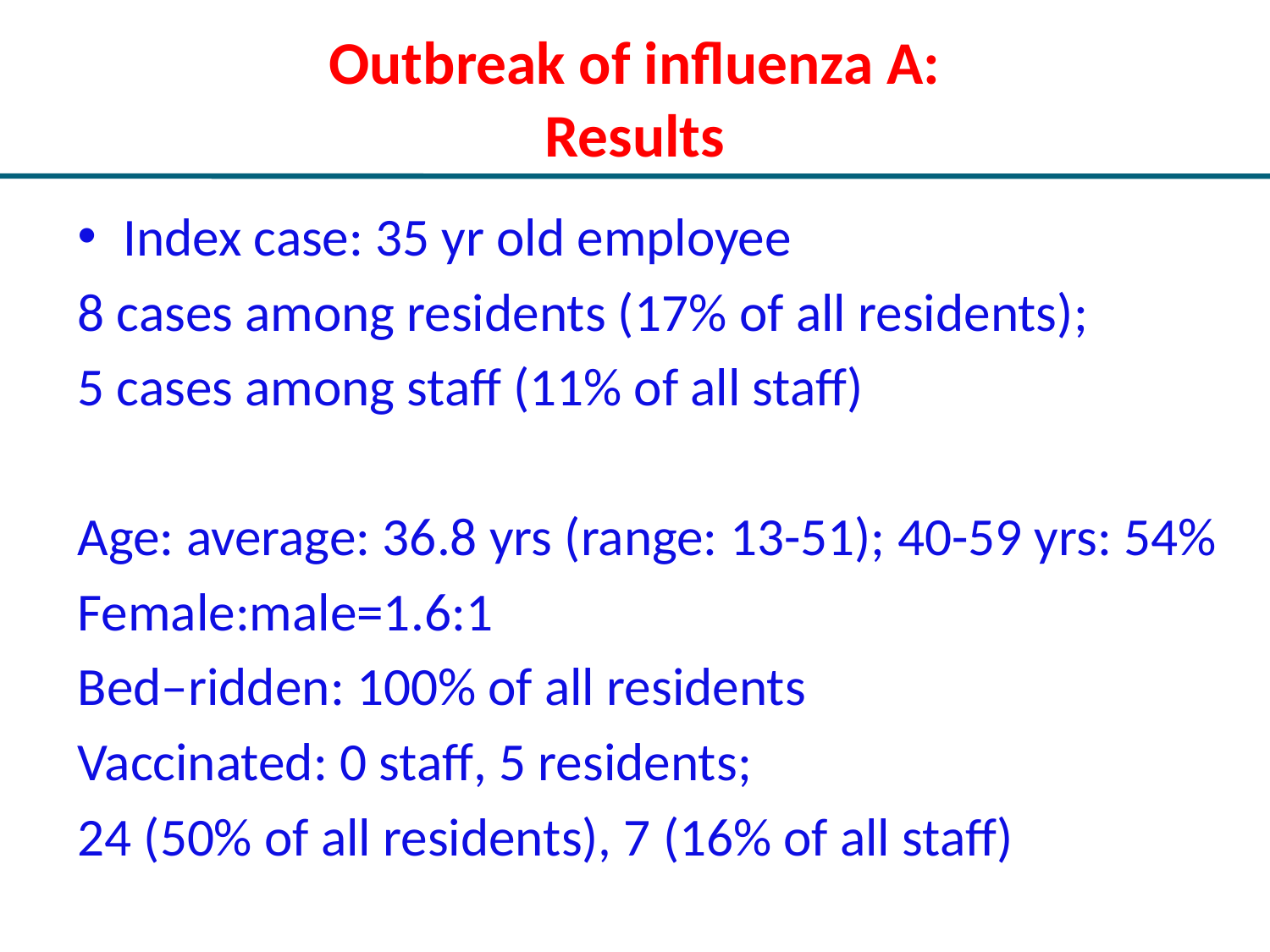

# Outbreak of influenza A: Results

Index case: 35 yr old employee
8 cases among residents (17% of all residents);
5 cases among staff (11% of all staff)

Age: average: 36.8 yrs (range: 13-51); 40-59 yrs: 54%
Female:male=1.6:1
Bed–ridden: 100% of all residents
Vaccinated: 0 staff, 5 residents;
24 (50% of all residents), 7 (16% of all staff)